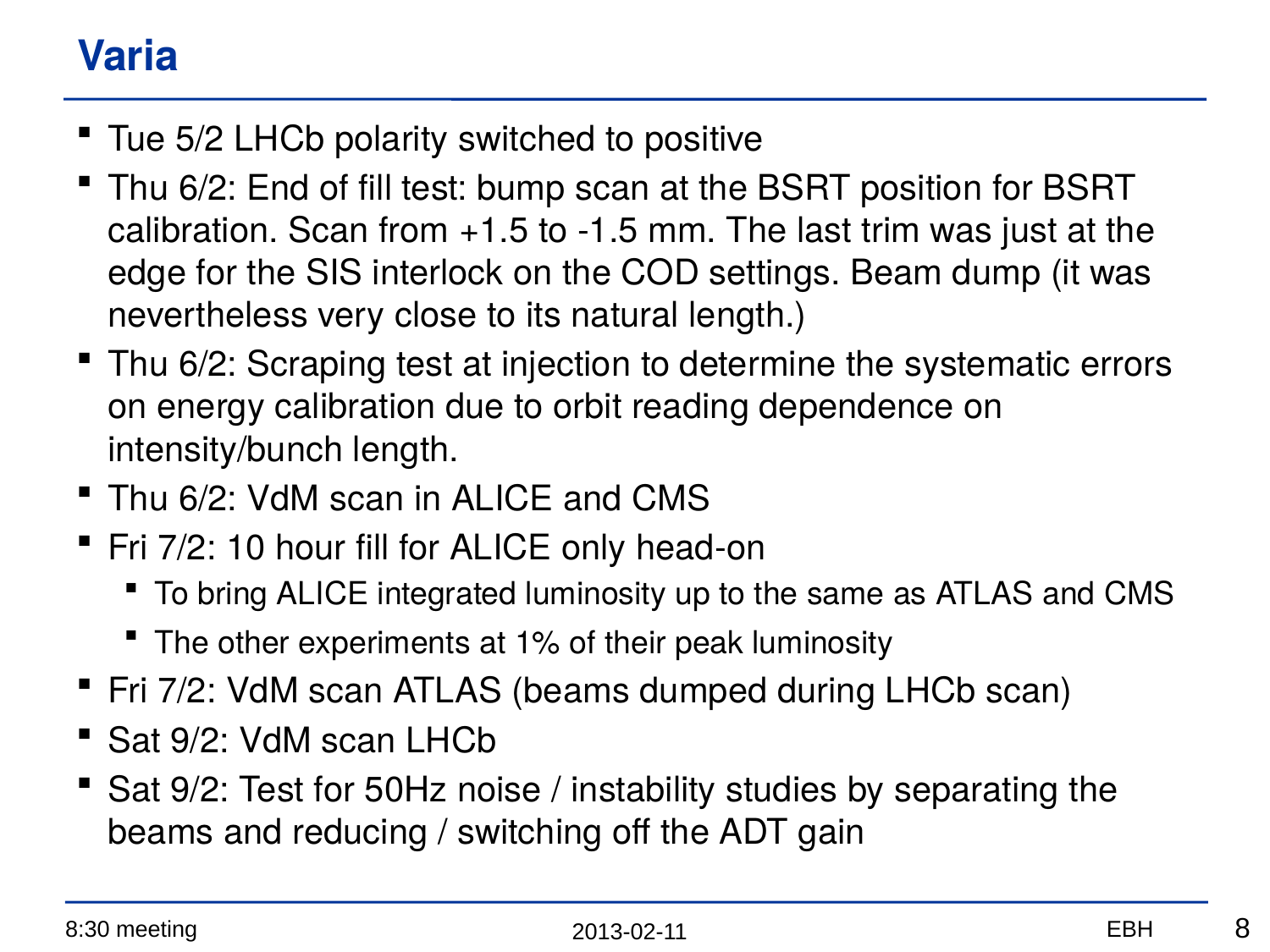

# Varia
Tue 5/2 LHCb polarity switched to positive
Thu 6/2: End of fill test: bump scan at the BSRT position for BSRT calibration. Scan from +1.5 to -1.5 mm. The last trim was just at the edge for the SIS interlock on the COD settings. Beam dump (it was nevertheless very close to its natural length.)
Thu 6/2: Scraping test at injection to determine the systematic errors on energy calibration due to orbit reading dependence on intensity/bunch length.
Thu 6/2: VdM scan in ALICE and CMS
Fri 7/2: 10 hour fill for ALICE only head-on
To bring ALICE integrated luminosity up to the same as ATLAS and CMS
The other experiments at 1% of their peak luminosity
Fri 7/2: VdM scan ATLAS (beams dumped during LHCb scan)
Sat 9/2: VdM scan LHCb
Sat 9/2: Test for 50Hz noise / instability studies by separating the beams and reducing / switching off the ADT gain